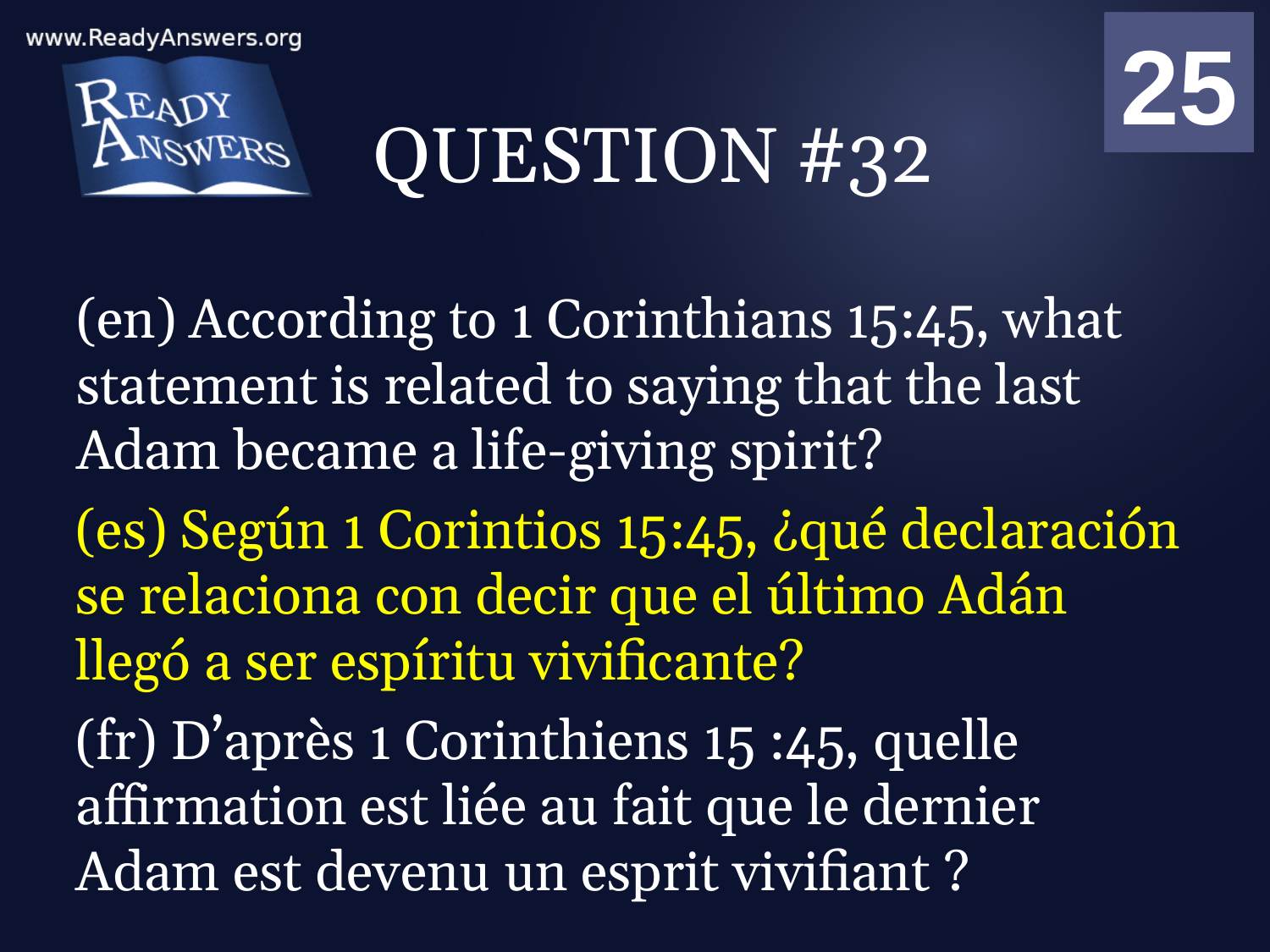

01
02
03
04
05
06
07
08
09
10
11
12
13
14
15
16
17
18
19
20
21
22
23
24
25
00
# QUESTION #32
(en) According to 1 Corinthians 15:45, what statement is related to saying that the last Adam became a life-giving spirit?
(es) Según 1 Corintios 15:45, ¿qué declaración se relaciona con decir que el último Adán llegó a ser espíritu vivificante?
(fr) D’après 1 Corinthiens 15 :45, quelle affirmation est liée au fait que le dernier Adam est devenu un esprit vivifiant ?